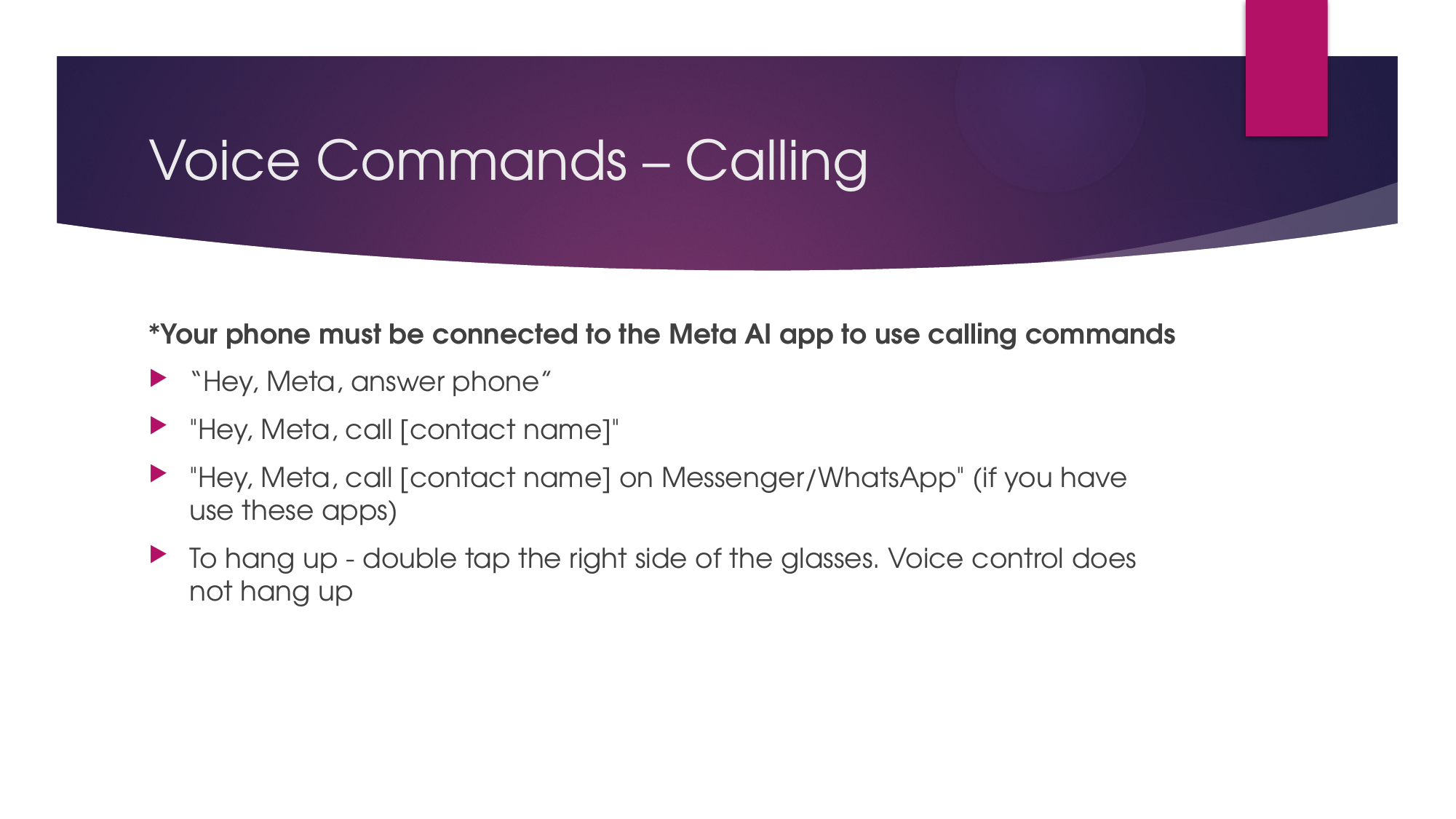

# Voice Commands – Calling
*Your phone must be connected to the Meta AI app to use calling commands
“Hey, Meta, answer phone”
"Hey, Meta, call [contact name]"
"Hey, Meta, call [contact name] on Messenger/WhatsApp" (if you have use these apps)
To hang up - double tap the right side of the glasses. Voice control does not hang up